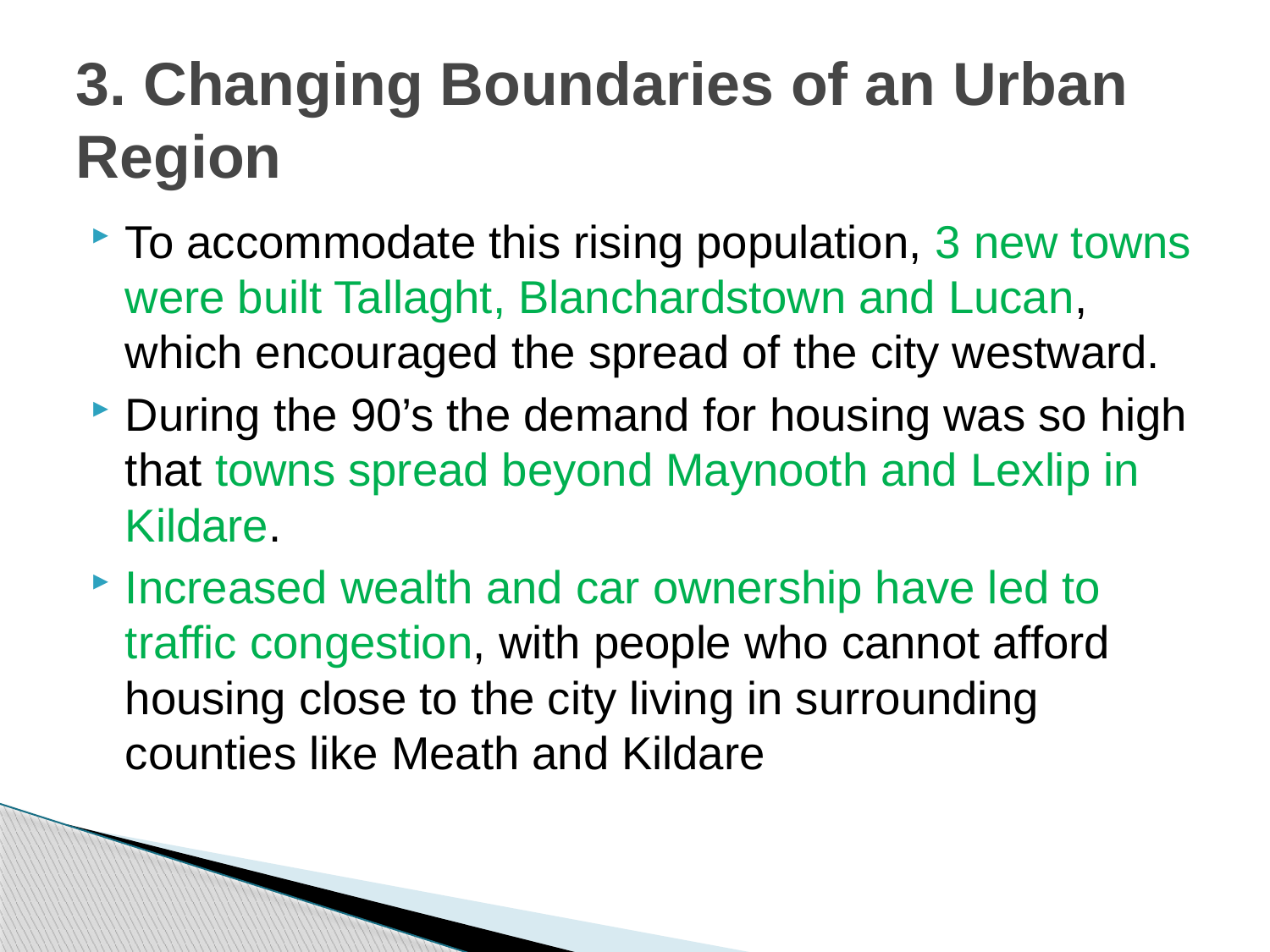

# 3. Changing Boundaries of an Urban Region
To accommodate this rising population, 3 new towns were built Tallaght, Blanchardstown and Lucan, which encouraged the spread of the city westward.
During the 90’s the demand for housing was so high that towns spread beyond Maynooth and Lexlip in Kildare.
Increased wealth and car ownership have led to traffic congestion, with people who cannot afford housing close to the city living in surrounding counties like Meath and Kildare